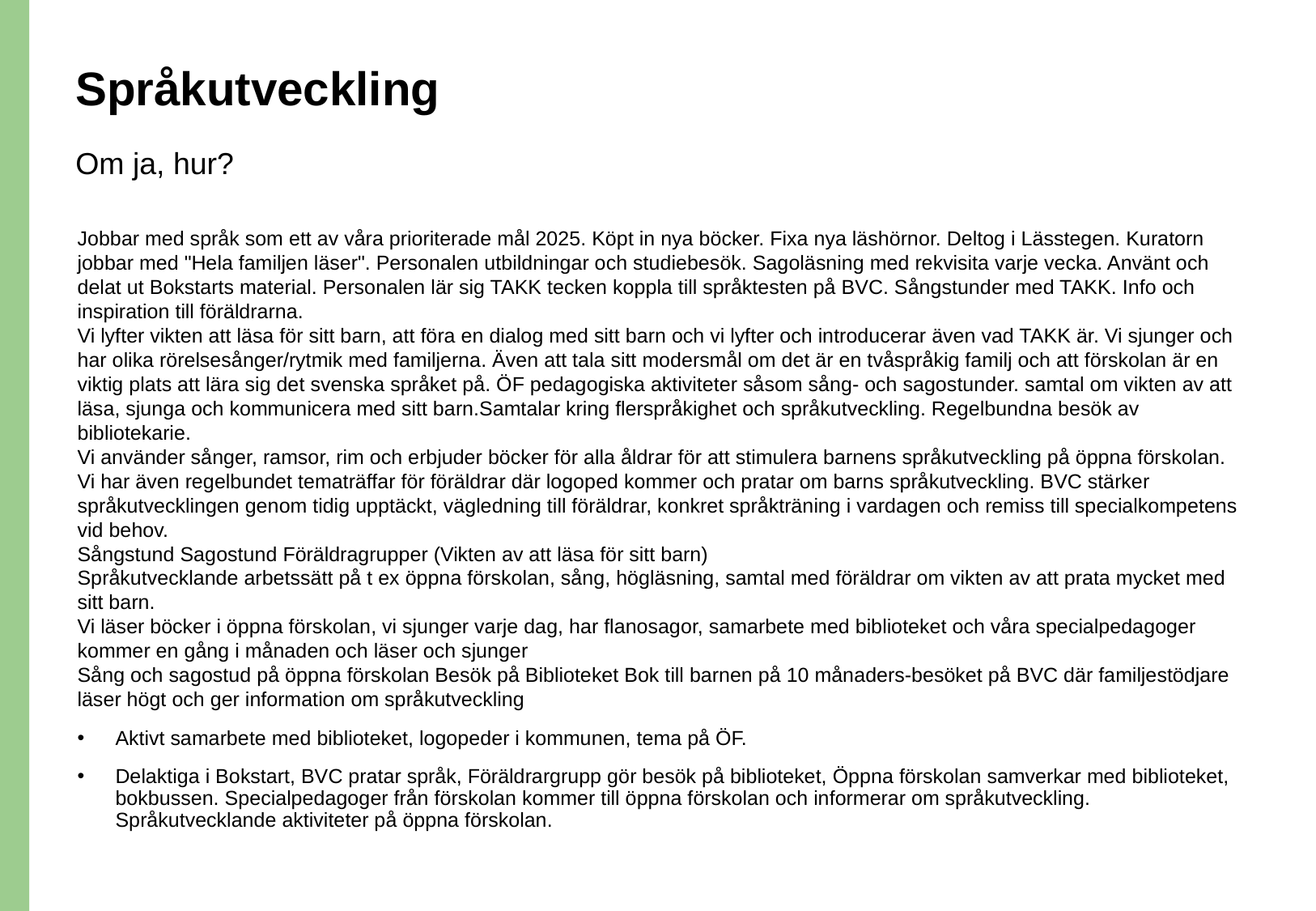

# Språkutveckling
Om ja, hur?

Jobbar med språk som ett av våra prioriterade mål 2025. Köpt in nya böcker. Fixa nya läshörnor. Deltog i Lässtegen. Kuratorn jobbar med "Hela familjen läser". Personalen utbildningar och studiebesök. Sagoläsning med rekvisita varje vecka. Använt och delat ut Bokstarts material. Personalen lär sig TAKK tecken koppla till språktesten på BVC. Sångstunder med TAKK. Info och inspiration till föräldrarna.
Vi lyfter vikten att läsa för sitt barn, att föra en dialog med sitt barn och vi lyfter och introducerar även vad TAKK är. Vi sjunger och har olika rörelsesånger/rytmik med familjerna. Även att tala sitt modersmål om det är en tvåspråkig familj och att förskolan är en viktig plats att lära sig det svenska språket på. ÖF pedagogiska aktiviteter såsom sång- och sagostunder. samtal om vikten av att läsa, sjunga och kommunicera med sitt barn.Samtalar kring flerspråkighet och språkutveckling. Regelbundna besök av bibliotekarie.
Vi använder sånger, ramsor, rim och erbjuder böcker för alla åldrar för att stimulera barnens språkutveckling på öppna förskolan. Vi har även regelbundet tematräffar för föräldrar där logoped kommer och pratar om barns språkutveckling. BVC stärker språkutvecklingen genom tidig upptäckt, vägledning till föräldrar, konkret språkträning i vardagen och remiss till specialkompetens vid behov.
Sångstund Sagostund Föräldragrupper (Vikten av att läsa för sitt barn)
Språkutvecklande arbetssätt på t ex öppna förskolan, sång, högläsning, samtal med föräldrar om vikten av att prata mycket med sitt barn.
Vi läser böcker i öppna förskolan, vi sjunger varje dag, har flanosagor, samarbete med biblioteket och våra specialpedagoger kommer en gång i månaden och läser och sjunger
Sång och sagostud på öppna förskolan Besök på Biblioteket Bok till barnen på 10 månaders-besöket på BVC där familjestödjare läser högt och ger information om språkutveckling
Aktivt samarbete med biblioteket, logopeder i kommunen, tema på ÖF.
Delaktiga i Bokstart, BVC pratar språk, Föräldrargrupp gör besök på biblioteket, Öppna förskolan samverkar med biblioteket, bokbussen. Specialpedagoger från förskolan kommer till öppna förskolan och informerar om språkutveckling. Språkutvecklande aktiviteter på öppna förskolan.